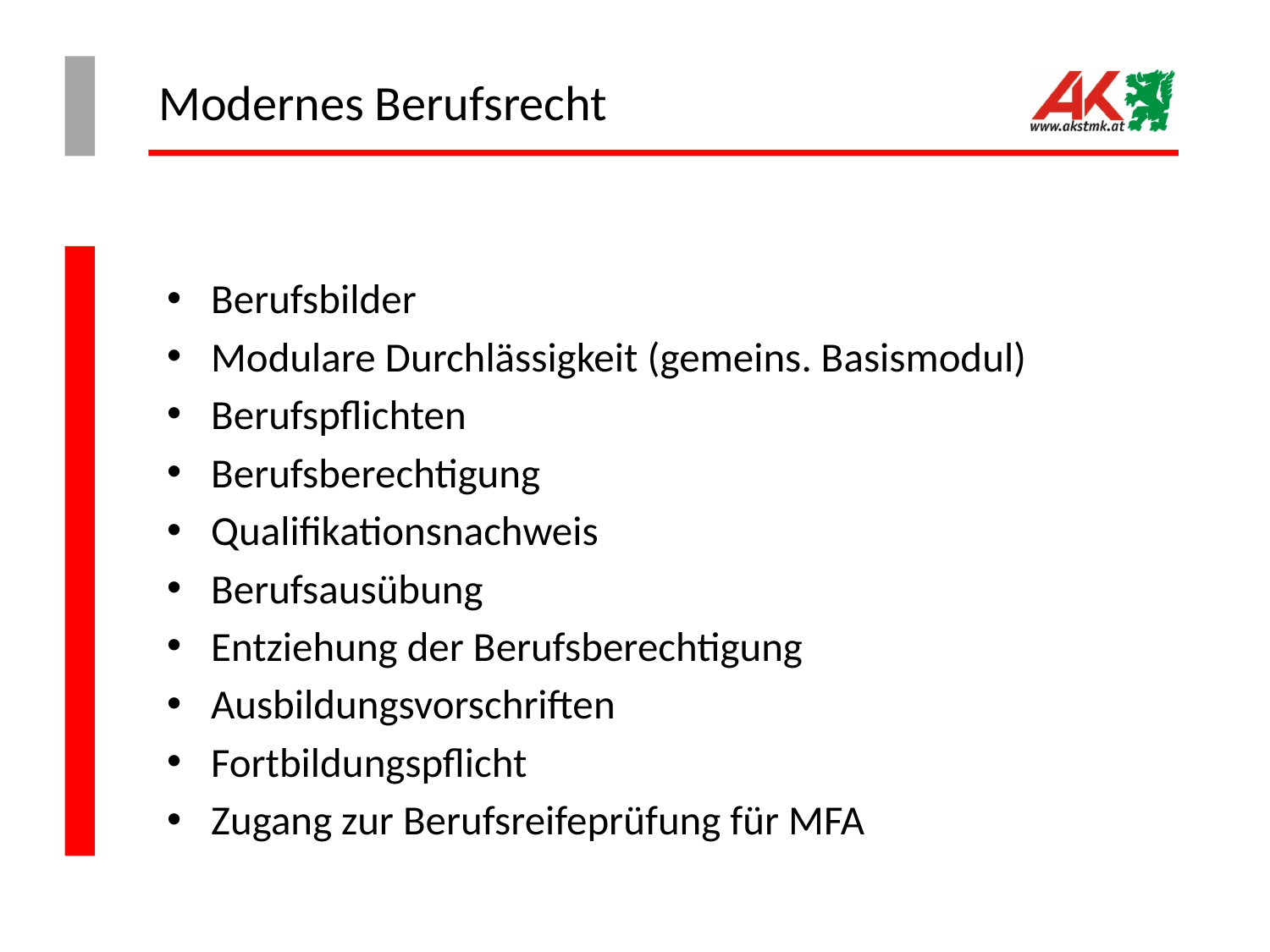

# Modernes Berufsrecht
Berufsbilder
Modulare Durchlässigkeit (gemeins. Basismodul)
Berufspflichten
Berufsberechtigung
Qualifikationsnachweis
Berufsausübung
Entziehung der Berufsberechtigung
Ausbildungsvorschriften
Fortbildungspflicht
Zugang zur Berufsreifeprüfung für MFA